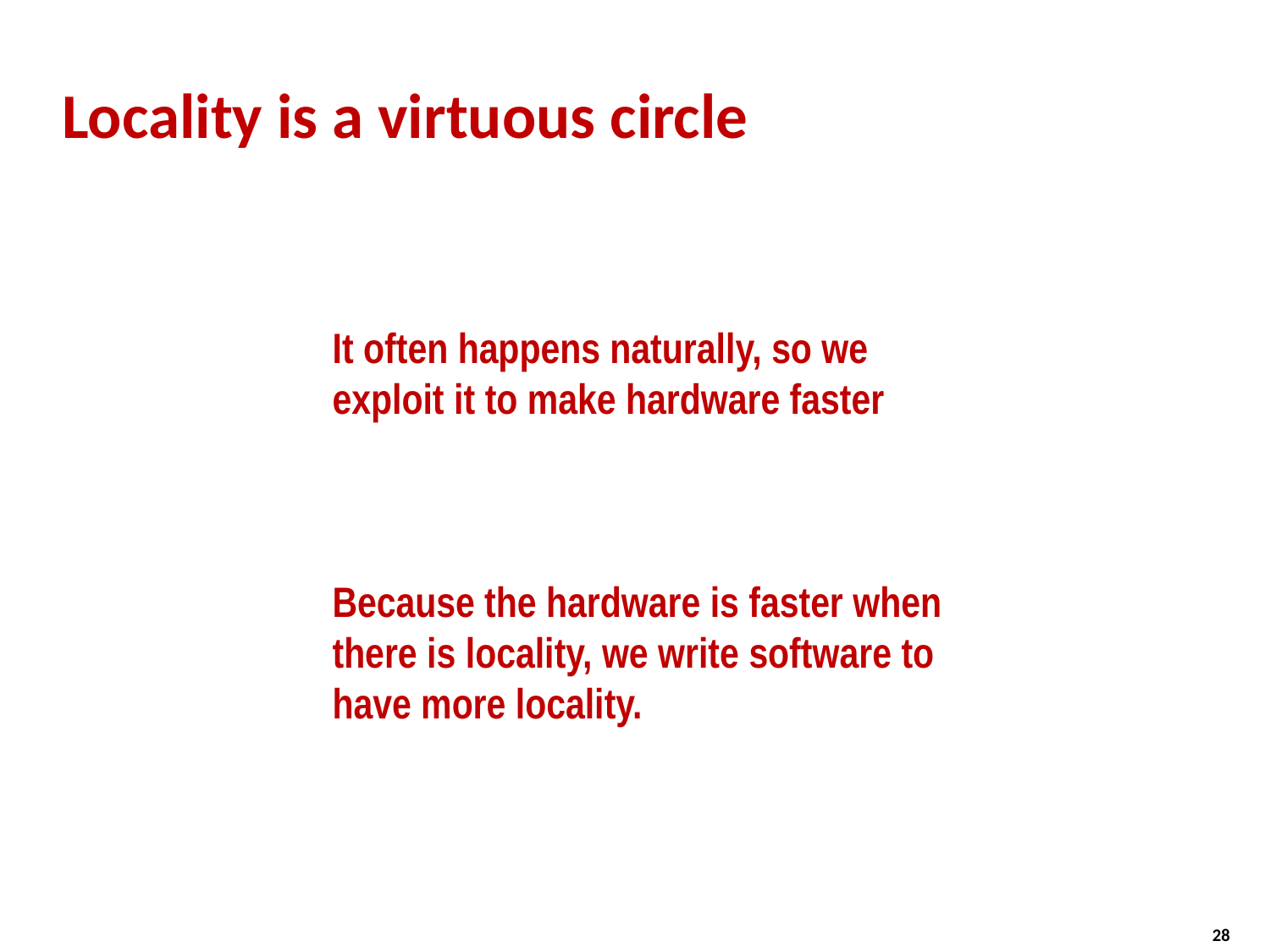

# Locality is a virtuous circle

It often happens naturally, so we exploit it to make hardware faster

Because the hardware is faster when there is locality, we write software to have more locality.